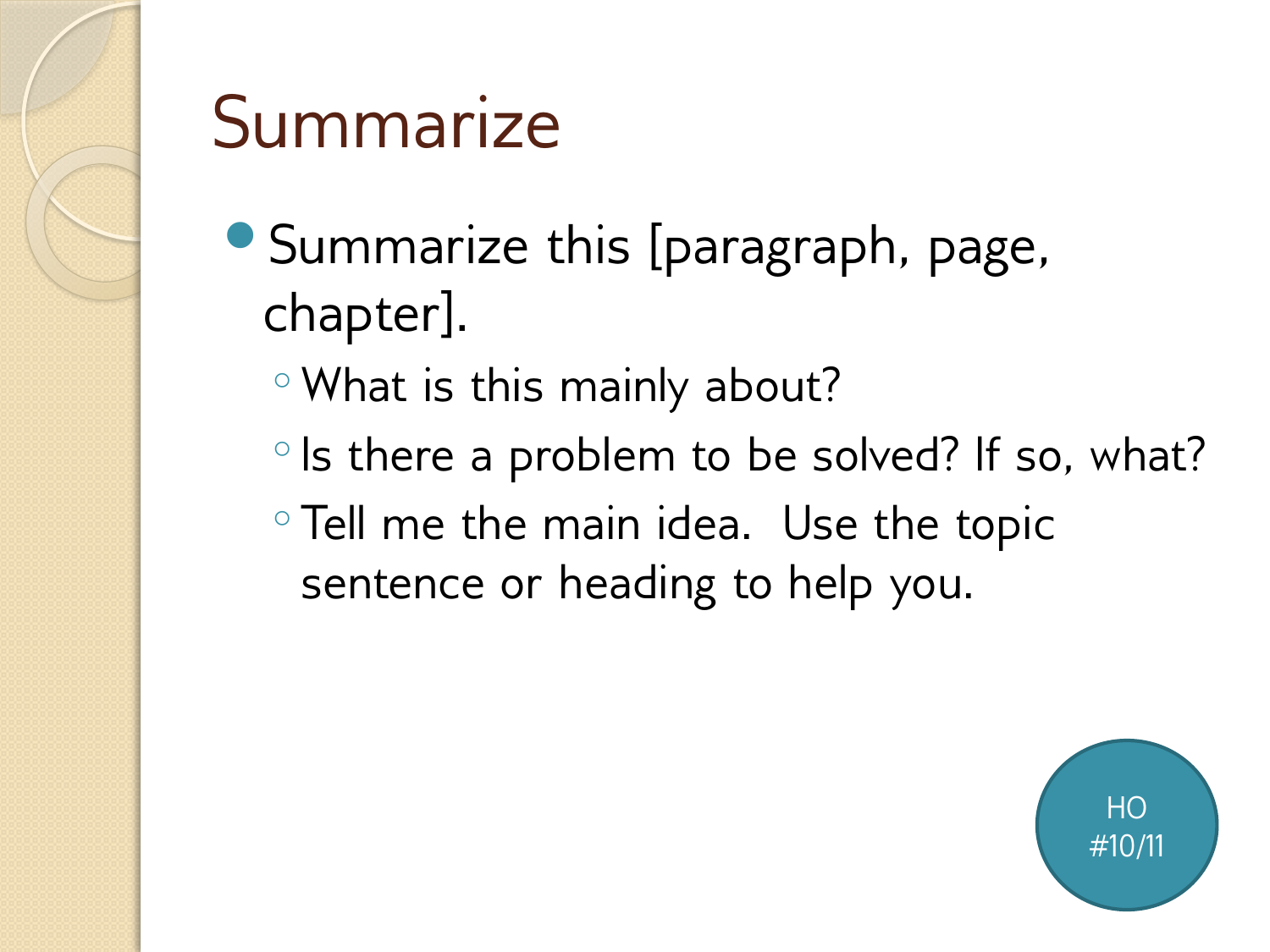

# Summarize
Summarize this [paragraph, page, chapter].
What is this mainly about?
Is there a problem to be solved? If so, what?
Tell me the main idea.  Use the topic sentence or heading to help you.
HO
#10/11